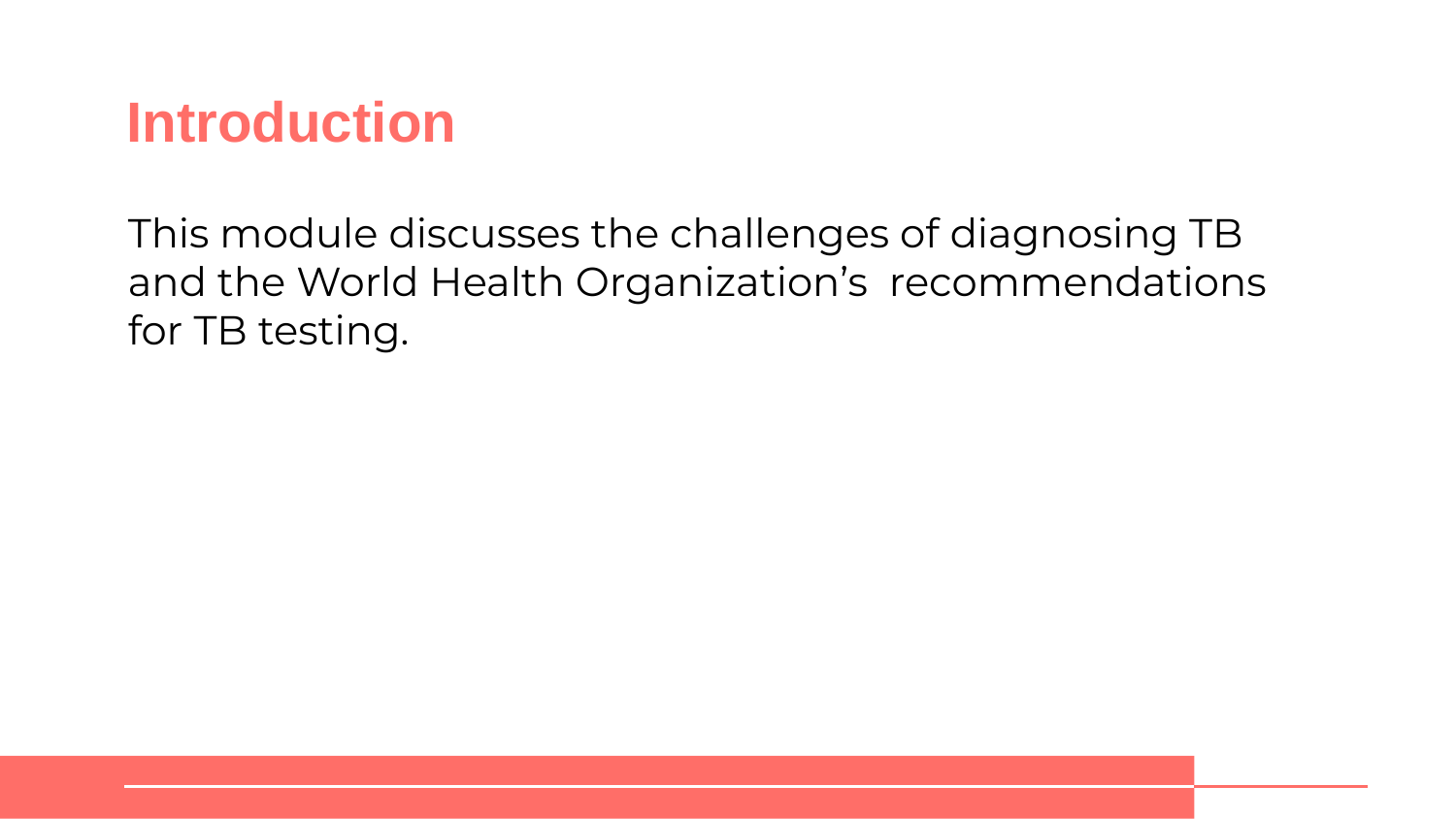

# Introduction
This module discusses the challenges of diagnosing TB and the World Health Organization’s  recommendations for TB testing.